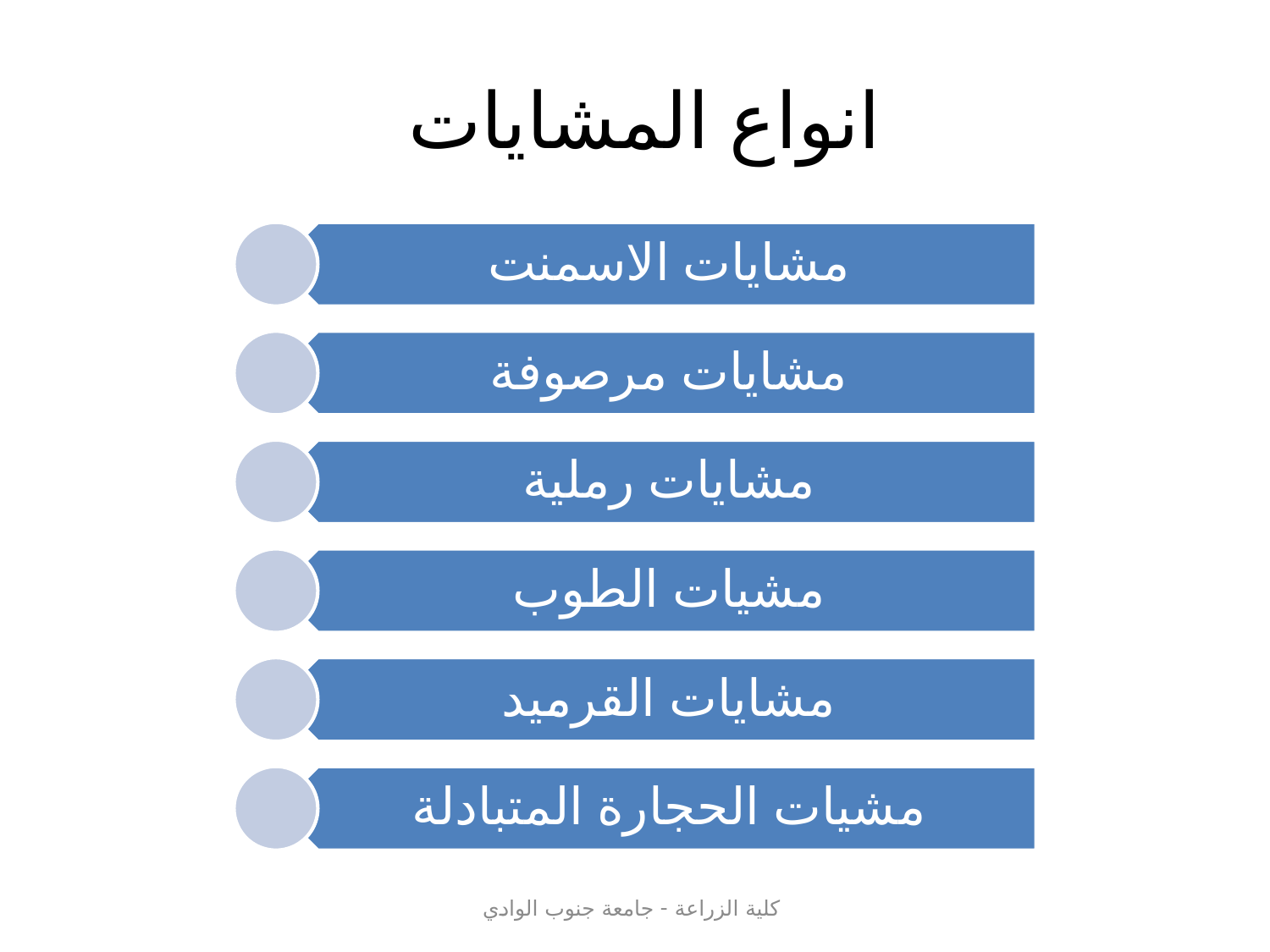

# انواع المشايات
مشايات الاسمنت
مشايات مرصوفة
مشايات رملية
مشيات الطوب
مشايات القرميد
مشيات الحجارة المتبادلة
كلية الزراعة - جامعة جنوب الوادي